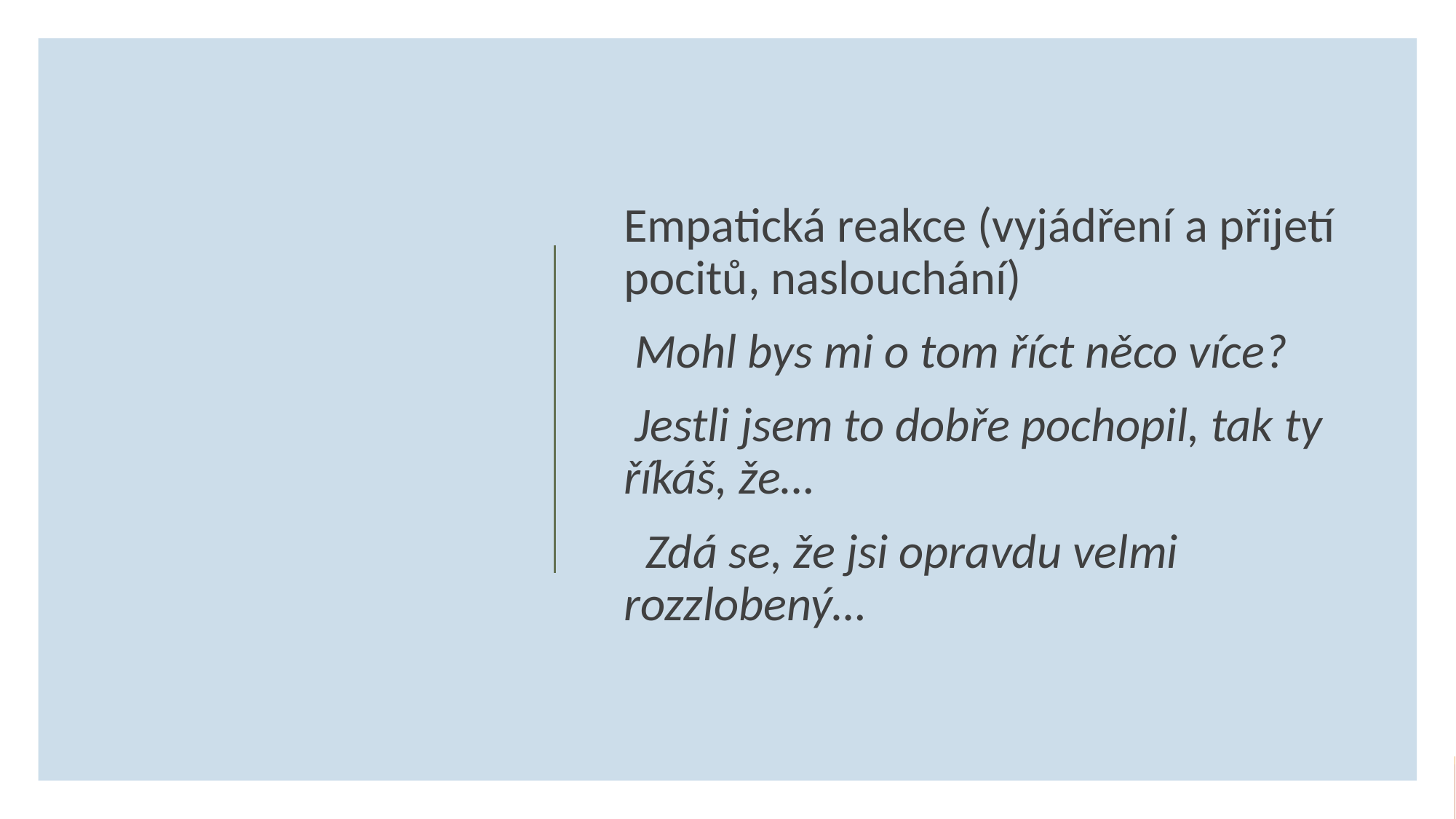

Empatická reakce (vyjádření a přijetí pocitů, naslouchání)
  Mohl bys mi o tom říct něco více?
  Jestli jsem to dobře pochopil, tak ty říkáš, že…
   Zdá se, že jsi opravdu velmi rozzlobený…

# Další respektující (empatické) způsoby komunikace – reakce na negativní emoce žáka